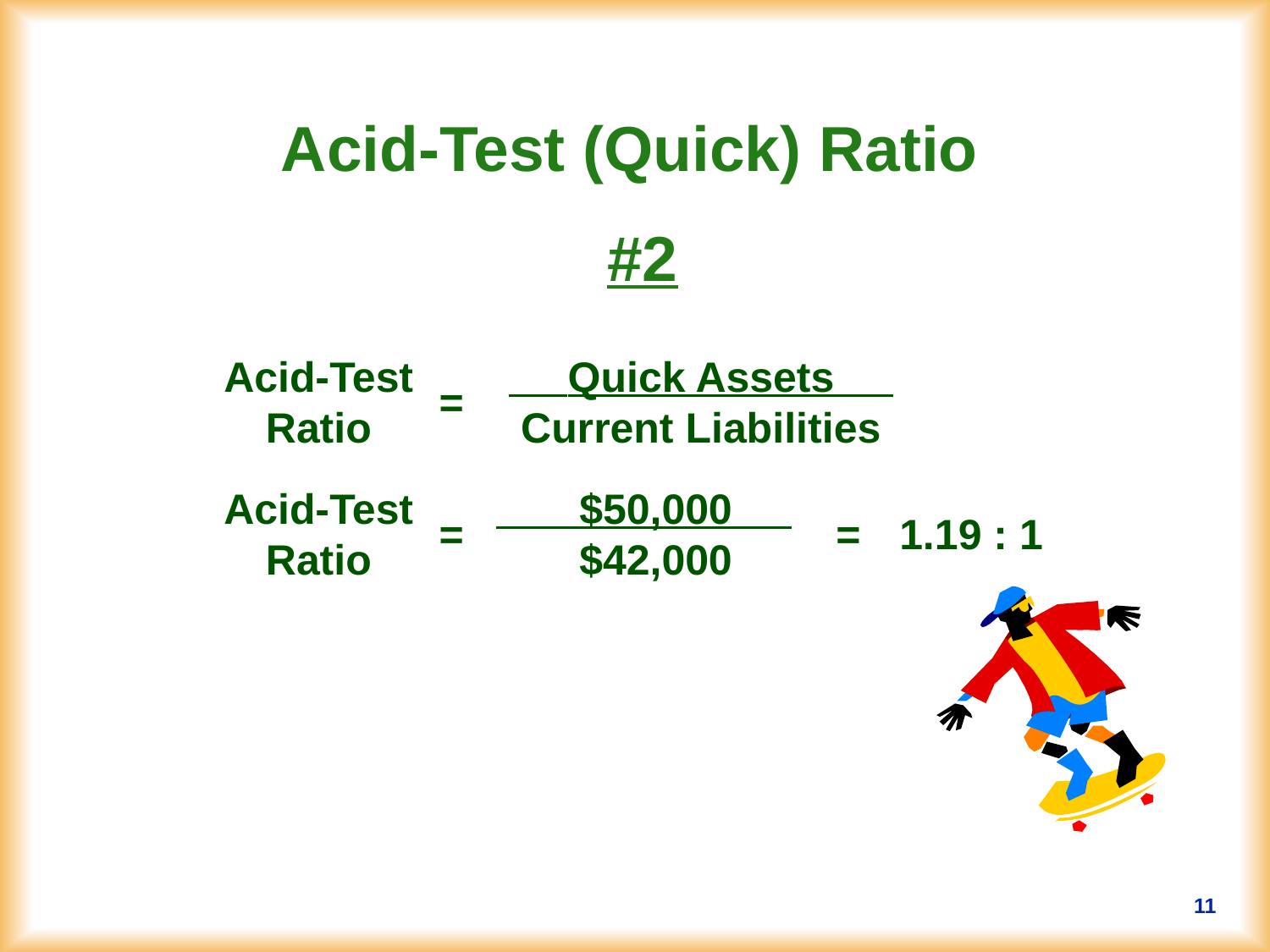

# Acid-Test (Quick) Ratio
#2
Acid-Test
Ratio
     Quick Assets
Current Liabilities
=
Acid-Test
Ratio
       $50,000
       $42,000
=
=
1.19 : 1